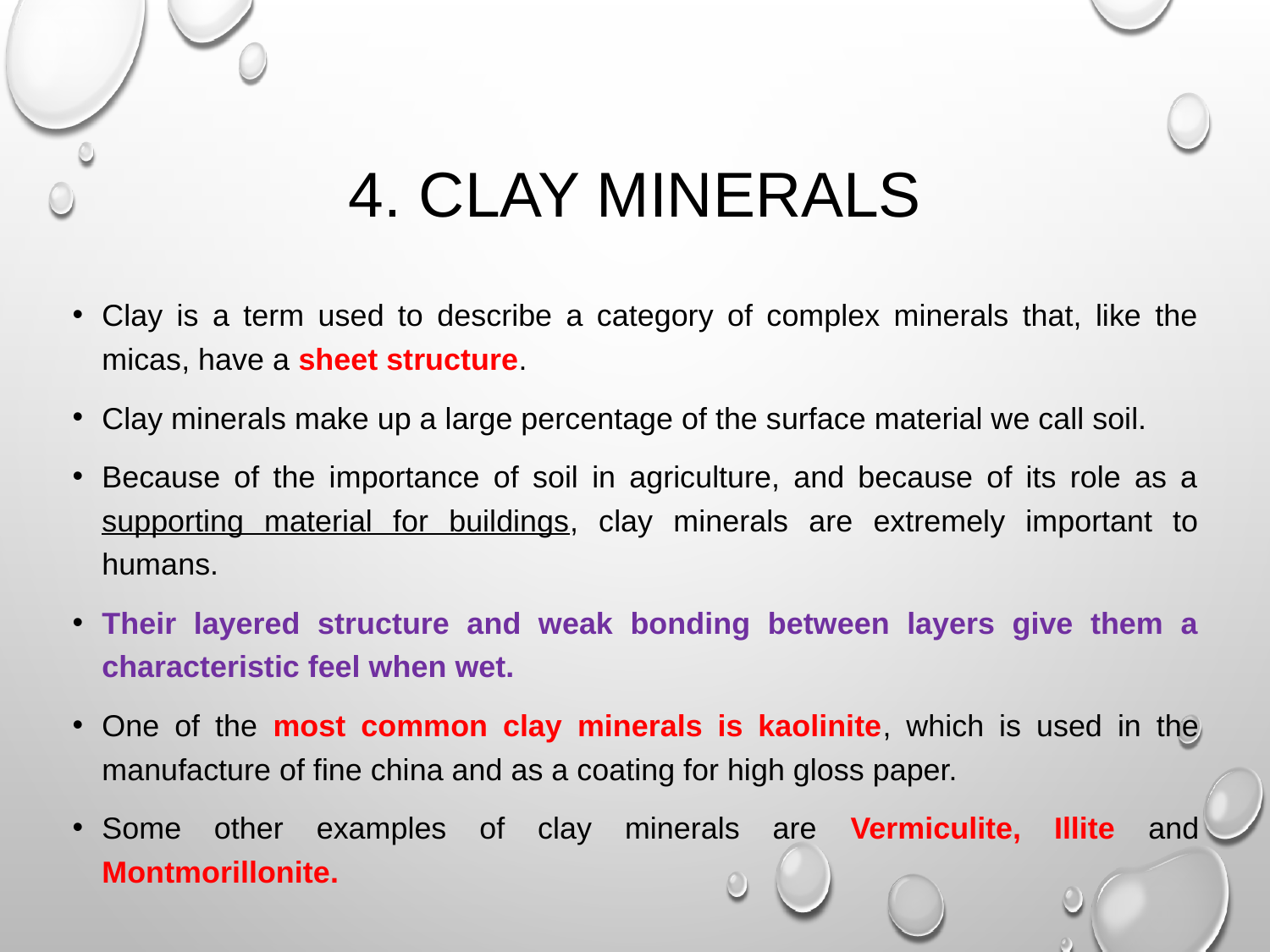

# 4. CLAY MINERALS
Clay is a term used to describe a category of complex minerals that, like the micas, have a sheet structure.
Clay minerals make up a large percentage of the surface material we call soil.
Because of the importance of soil in agriculture, and because of its role as a supporting material for buildings, clay minerals are extremely important to humans.
Their layered structure and weak bonding between layers give them a characteristic feel when wet.
One of the most common clay minerals is kaolinite, which is used in the manufacture of fine china and as a coating for high gloss paper.
Some other examples of clay minerals are Vermiculite, Illite and Montmorillonite.